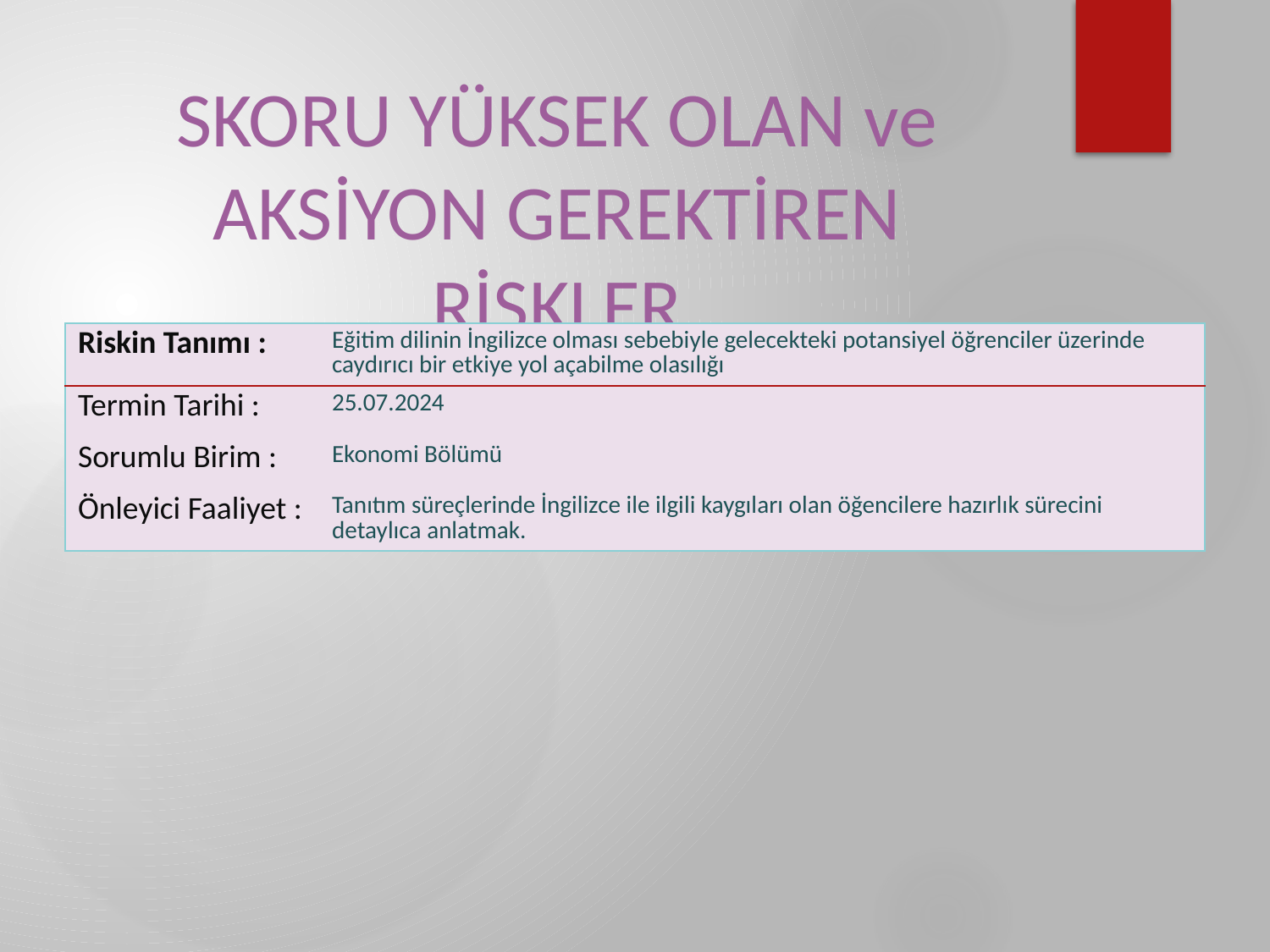

# SKORU YÜKSEK OLAN ve AKSİYON GEREKTİREN RİSKLER
| Riskin Tanımı : | Eğitim dilinin İngilizce olması sebebiyle gelecekteki potansiyel öğrenciler üzerinde caydırıcı bir etkiye yol açabilme olasılığı |
| --- | --- |
| Termin Tarihi : | 25.07.2024 |
| Sorumlu Birim : | Ekonomi Bölümü |
| Önleyici Faaliyet : | Tanıtım süreçlerinde İngilizce ile ilgili kaygıları olan öğencilere hazırlık sürecini detaylıca anlatmak. |